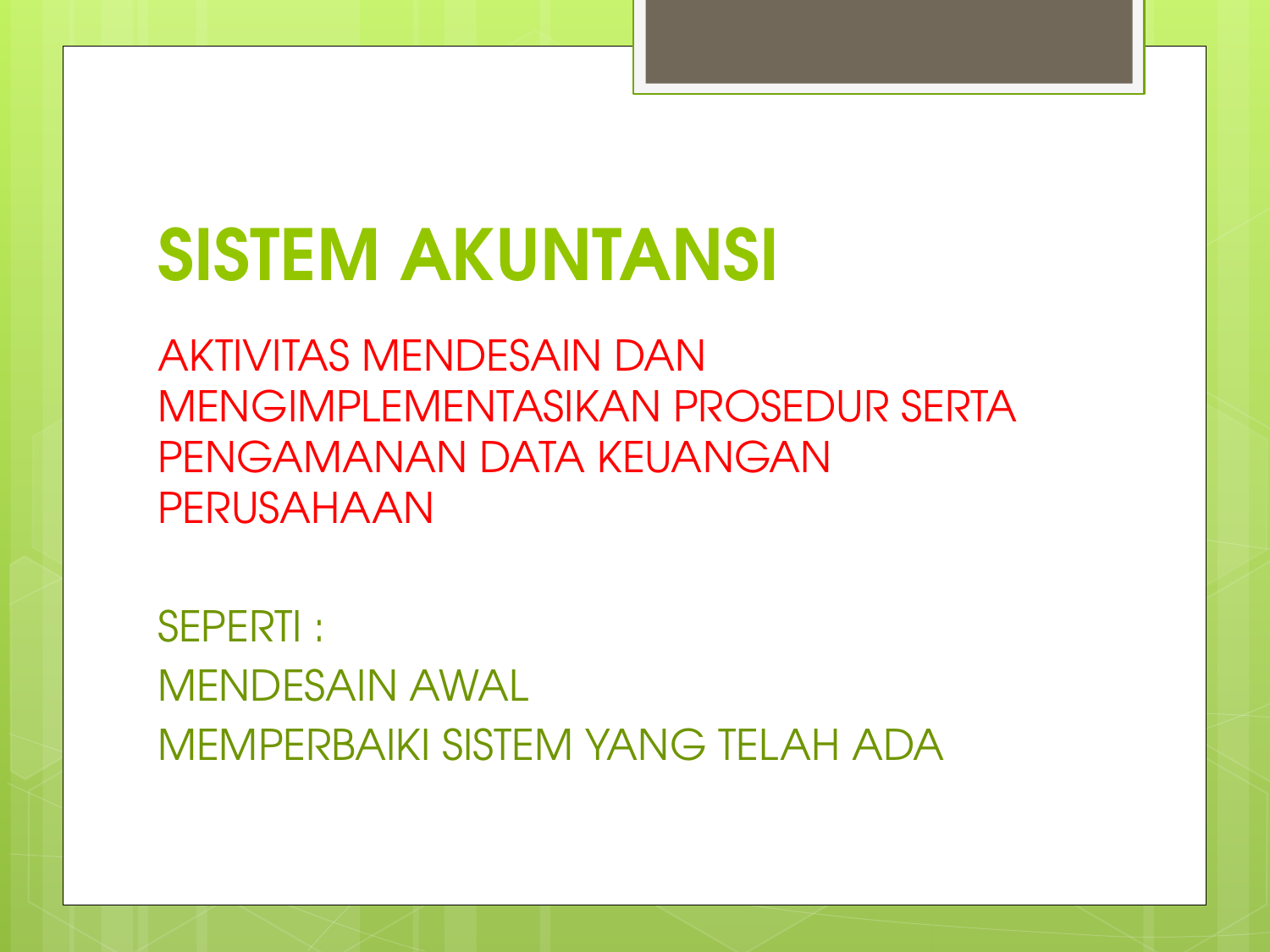

# SISTEM AKUNTANSI
AKTIVITAS MENDESAIN DAN MENGIMPLEMENTASIKAN PROSEDUR SERTA PENGAMANAN DATA KEUANGAN PERUSAHAAN

SEPERTI :
MENDESAIN AWAL
MEMPERBAIKI SISTEM YANG TELAH ADA